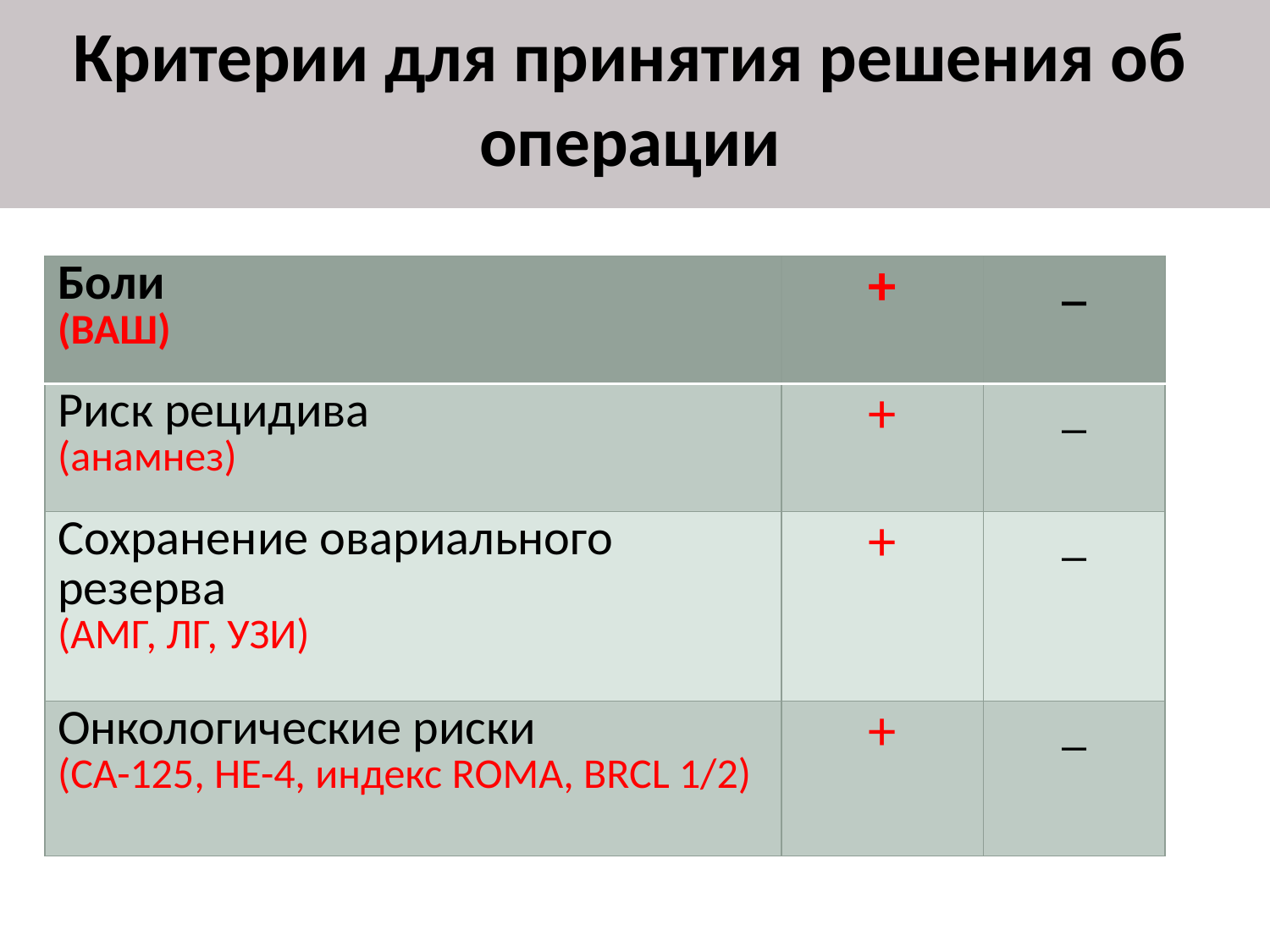

# Критерии для принятия решения об операции
| Боли (ВАШ) | + | \_ |
| --- | --- | --- |
| Риск рецидива (анамнез) | + | \_ |
| Сохранение овариального резерва (АМГ, ЛГ, УЗИ) | + | \_ |
| Онкологические риски (СА-125, HE-4, индекс ROMA, BRCL 1/2) | + | \_ |